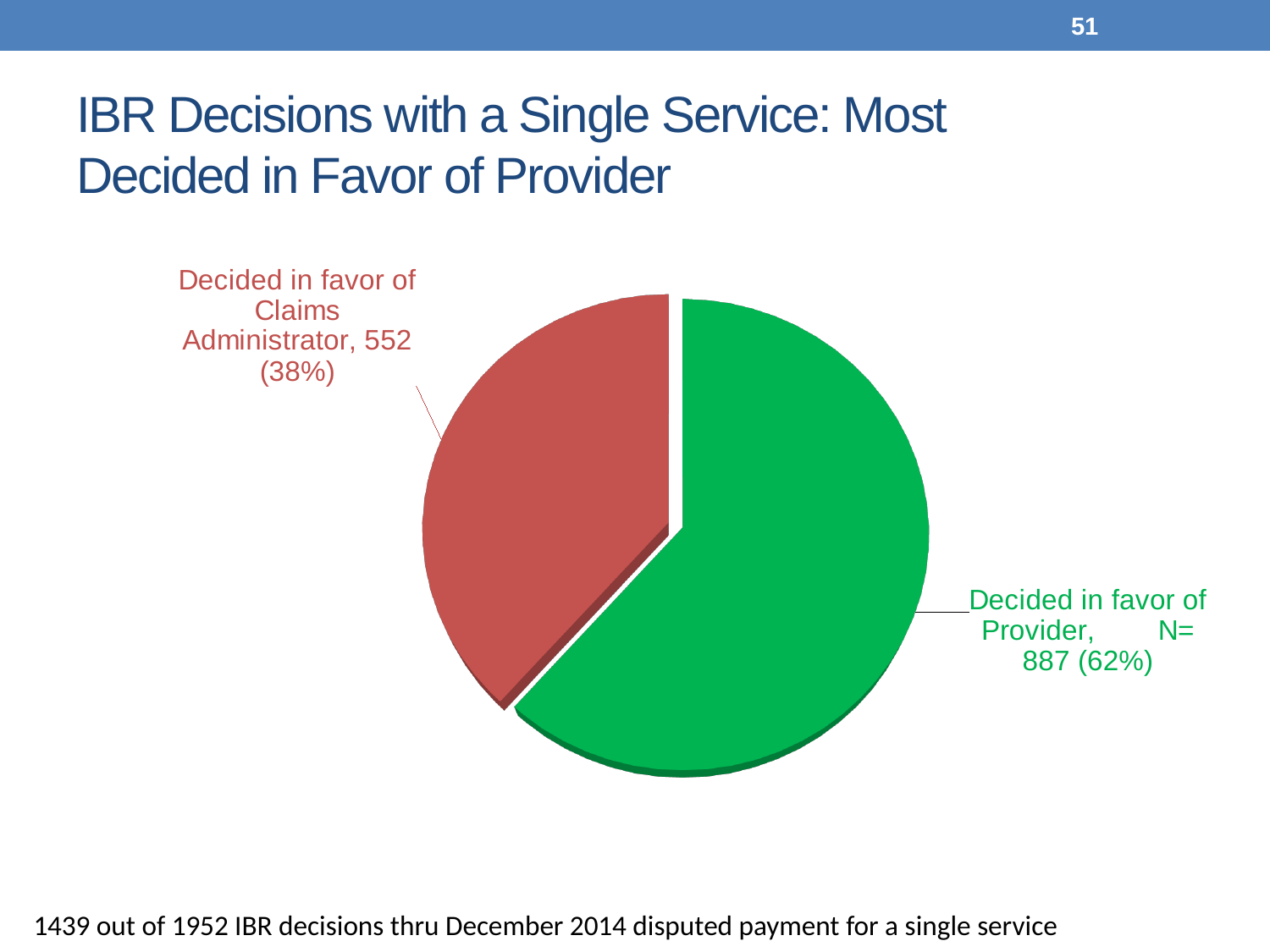

51
# IBR Decisions with a Single Service: Most Decided in Favor of Provider

[unsupported chart]

1439 out of 1952 IBR decisions thru December 2014 disputed payment for a single service